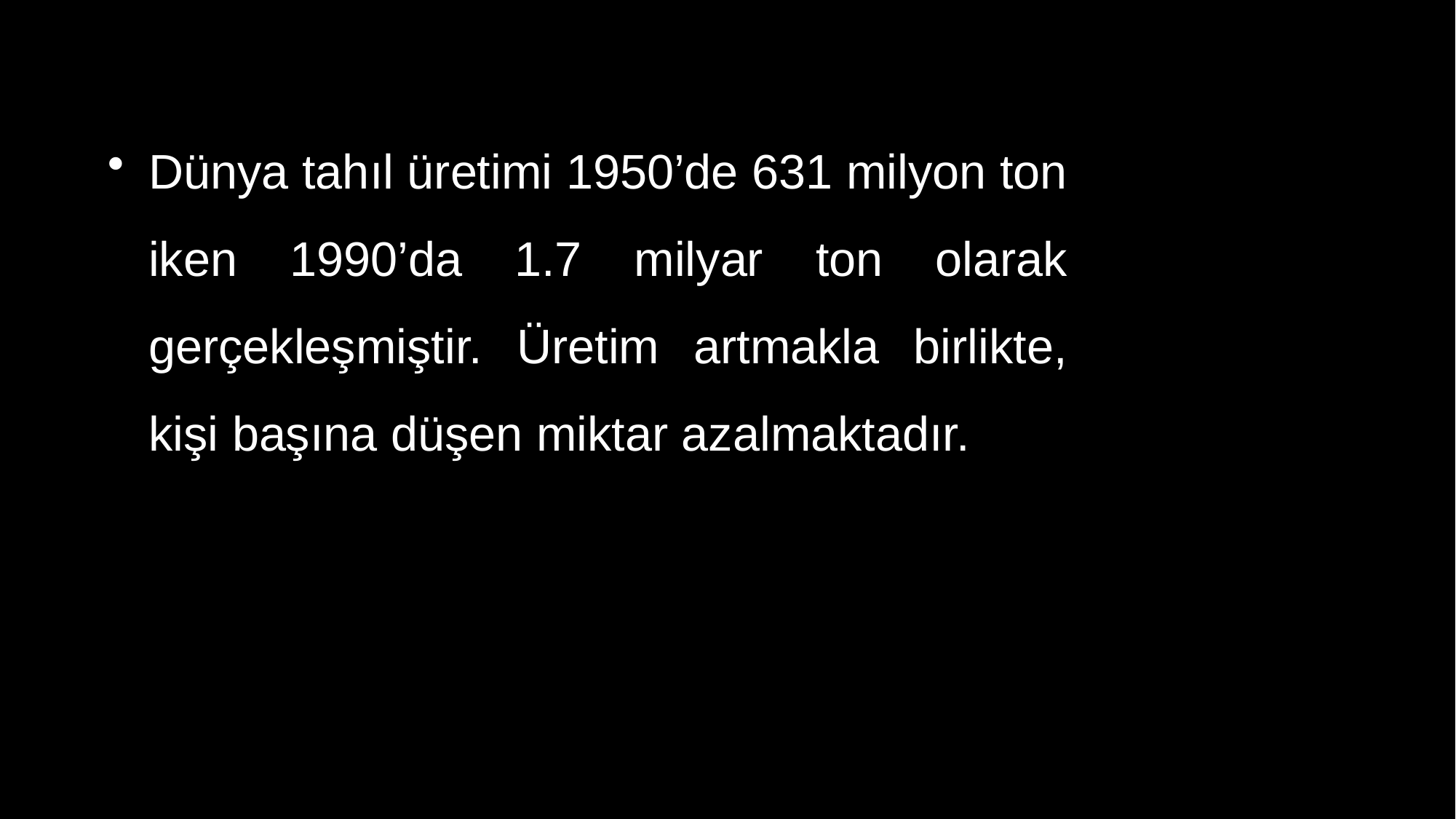

Dünya tahıl üretimi 1950’de 631 milyon ton iken 1990’da 1.7 milyar ton olarak gerçekleşmiştir. Üretim artmakla birlikte, kişi başına düşen miktar azalmaktadır.
4